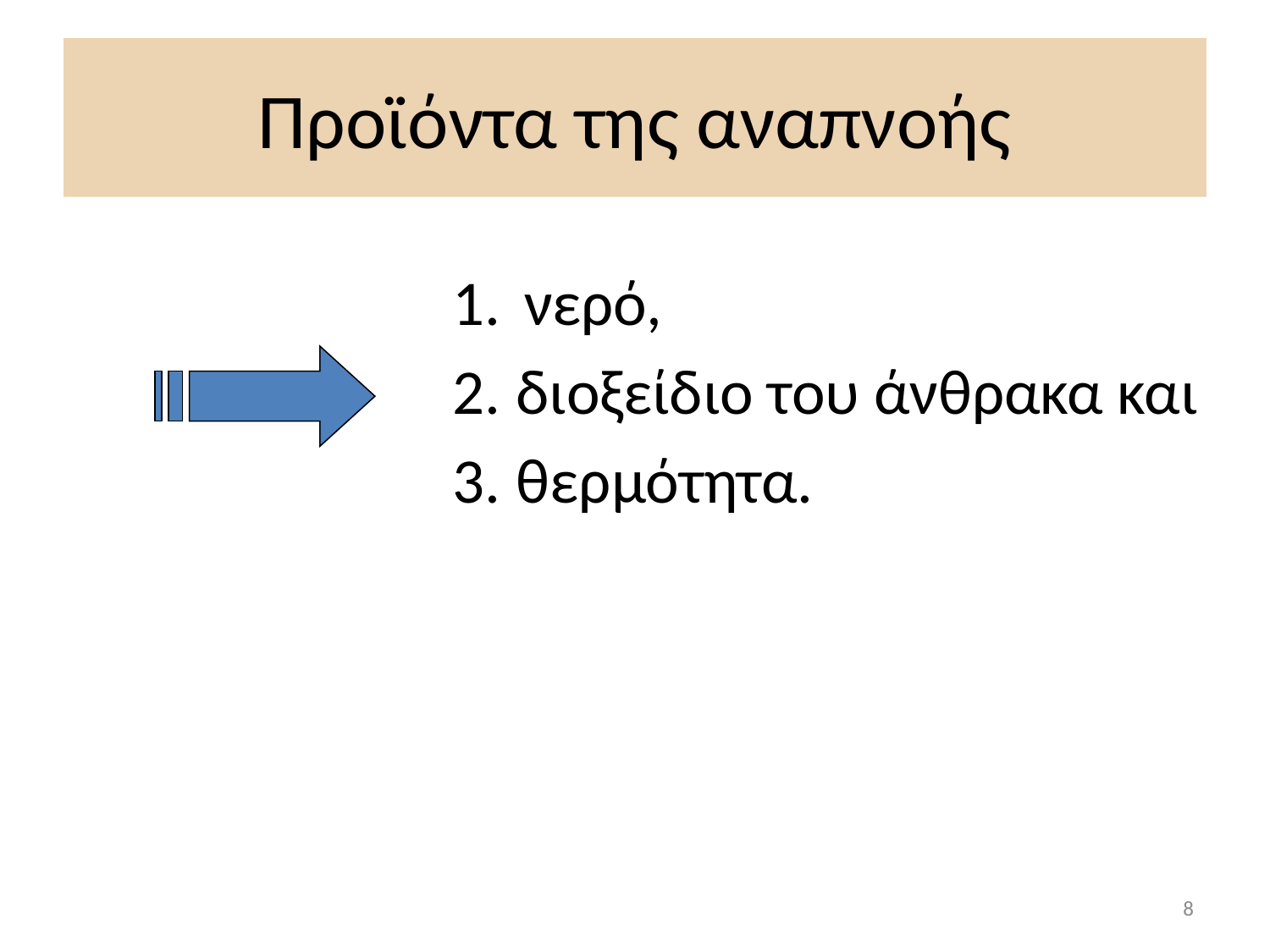

# Προϊόντα της αναπνοής
νερό,
διοξείδιο του άνθρακα και
θερμότητα.

8